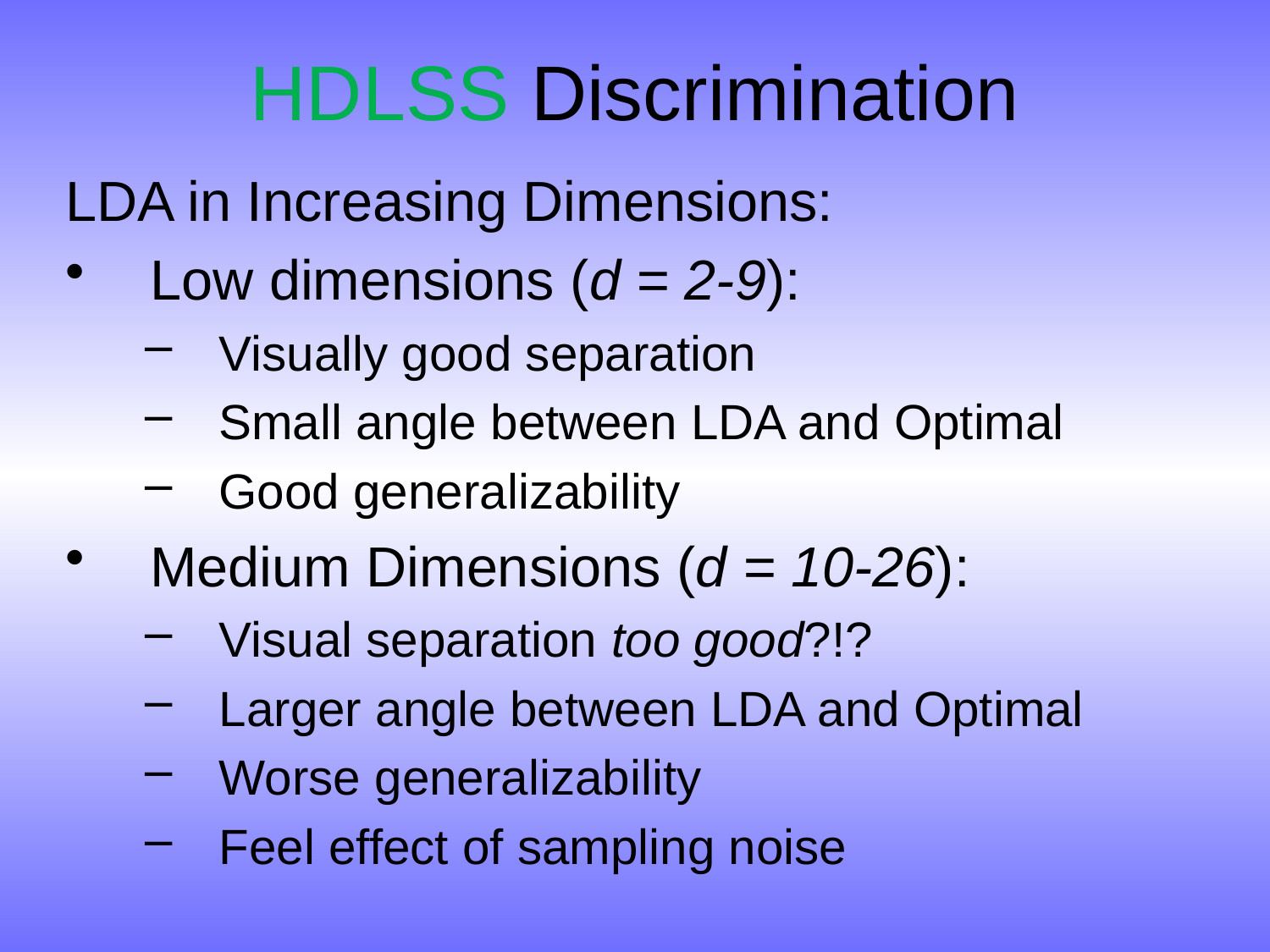

# HDLSS Discrimination
LDA in Increasing Dimensions:
Low dimensions (d = 2-9):
Visually good separation
Small angle between LDA and Optimal
Good generalizability
Medium Dimensions (d = 10-26):
Visual separation too good?!?
Larger angle between LDA and Optimal
Worse generalizability
Feel effect of sampling noise